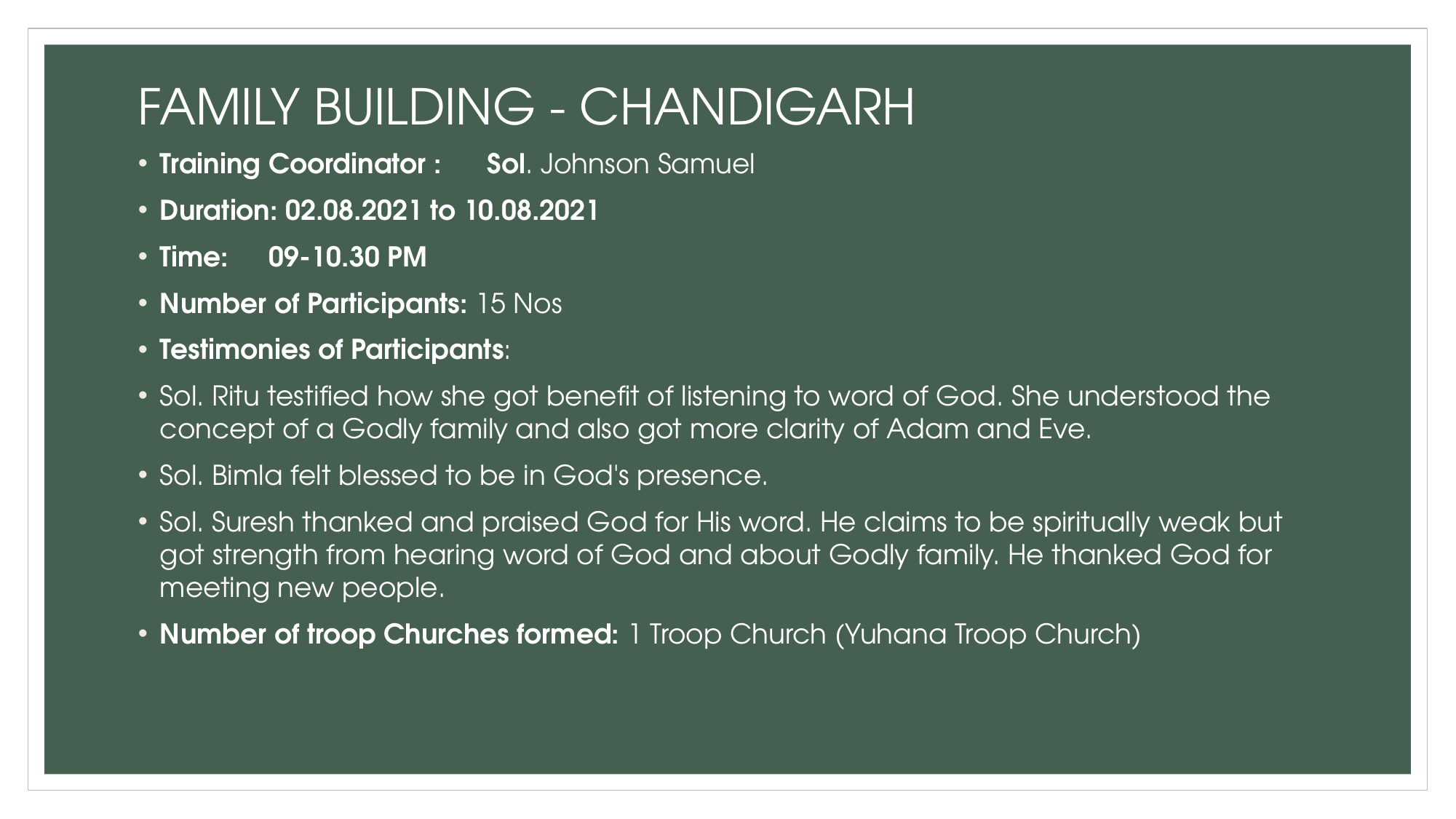

# FAMILY BUILDING - CHANDIGARH
Training Coordinator :	Sol. Johnson Samuel
Duration: 02.08.2021 to 10.08.2021
Time: 	09-10.30 PM
Number of Participants: 15 Nos
Testimonies of Participants:
Sol. Ritu testified how she got benefit of listening to word of God. She understood the concept of a Godly family and also got more clarity of Adam and Eve.
Sol. Bimla felt blessed to be in God's presence.
Sol. Suresh thanked and praised God for His word. He claims to be spiritually weak but got strength from hearing word of God and about Godly family. He thanked God for meeting new people.
Number of troop Churches formed: 1 Troop Church (Yuhana Troop Church)